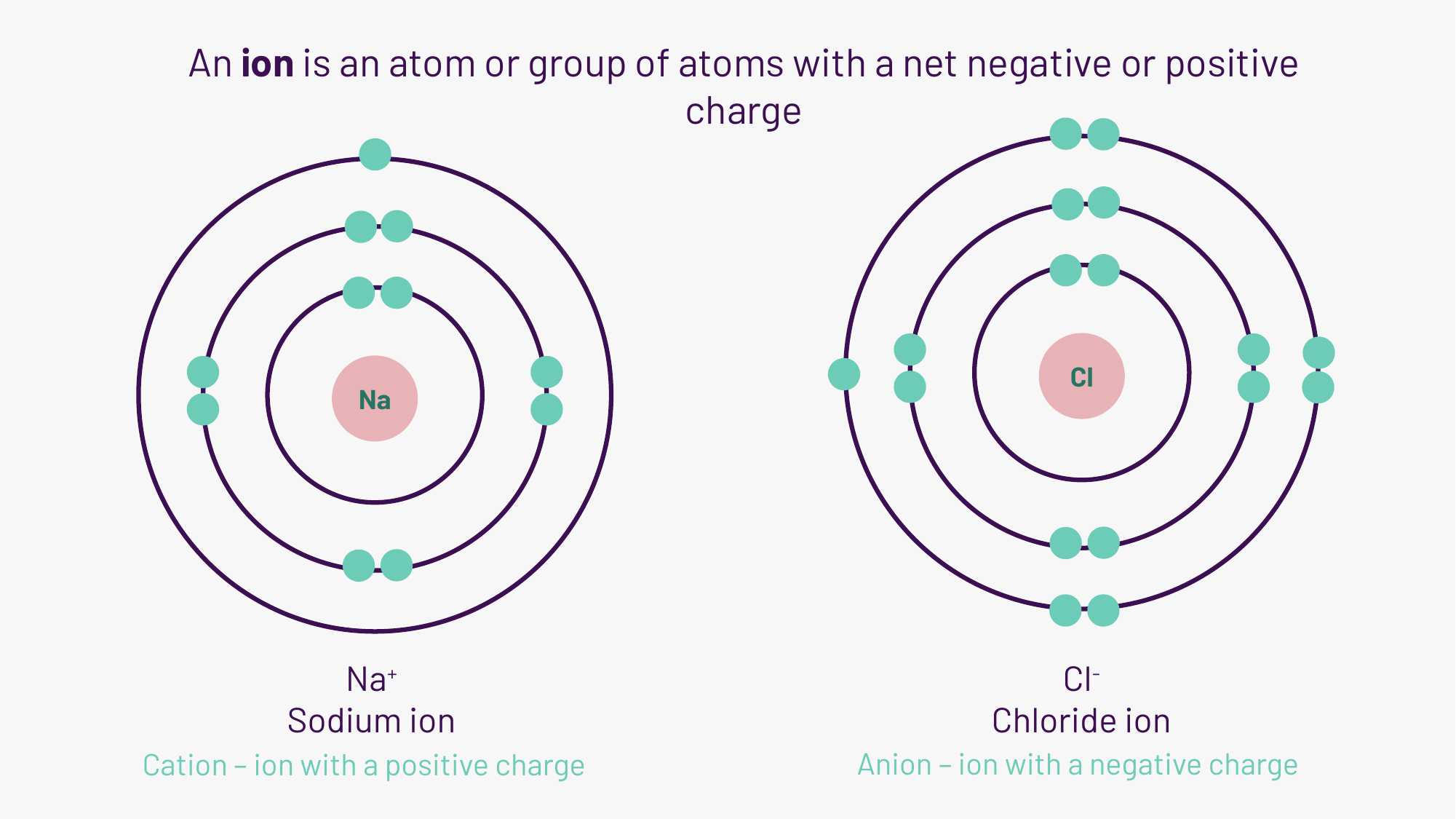

An ion is an atom or group of atoms with a net negative or positive charge

Cl

Na

Cl-
Chloride ion
Na+
Sodium ion
Anion – ion with a negative charge
Cation – ion with a positive charge